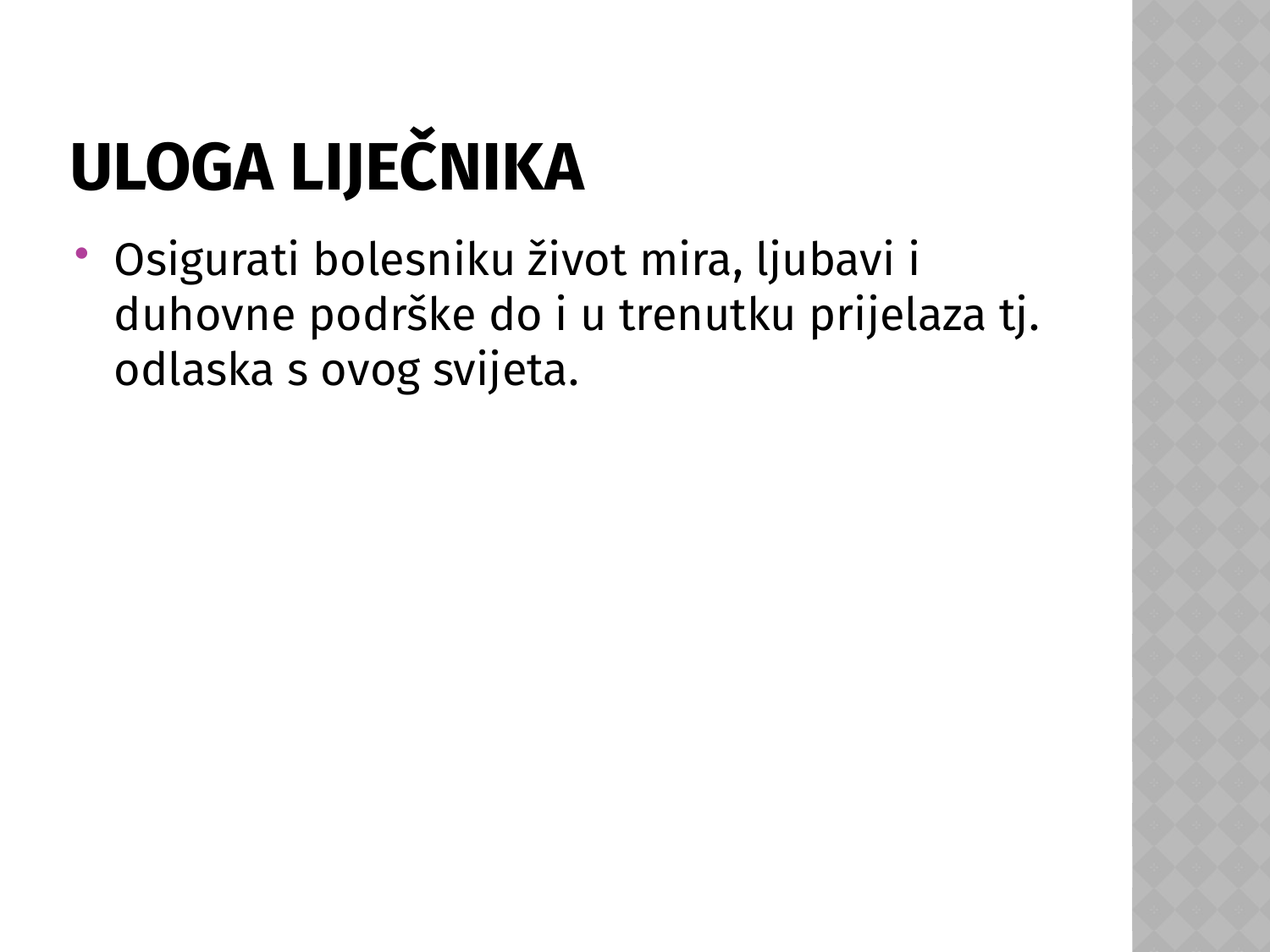

# Uloga liječnika
Osigurati bolesniku život mira, ljubavi i duhovne podrške do i u trenutku prijelaza tj. odlaska s ovog svijeta.